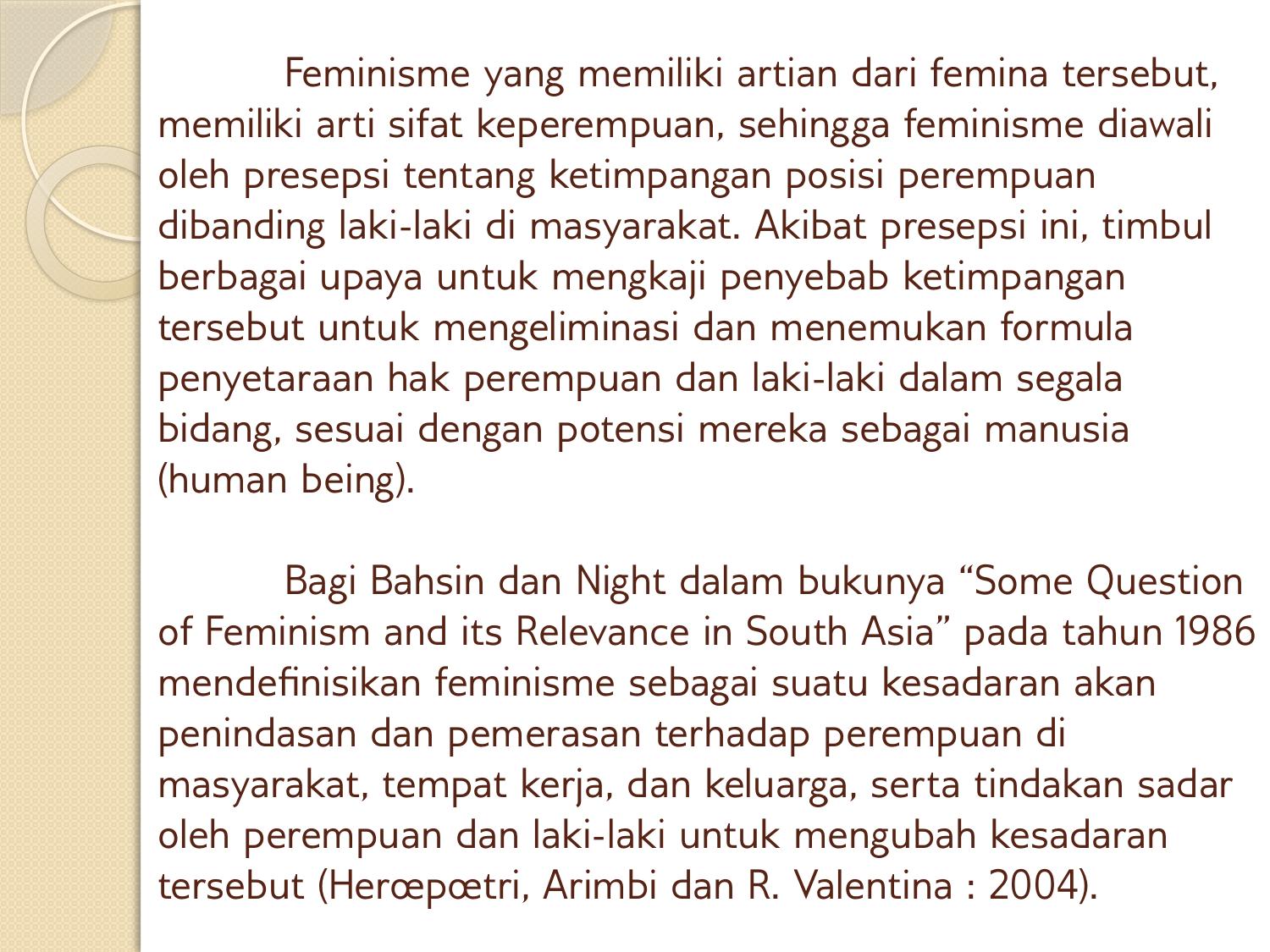

# Feminisme yang memiliki artian dari femina tersebut, memiliki arti sifat keperempuan, sehingga feminisme diawali oleh presepsi tentang ketimpangan posisi perempuan dibanding laki-laki di masyarakat. Akibat presepsi ini, timbul berbagai upaya untuk mengkaji penyebab ketimpangan tersebut untuk mengeliminasi dan menemukan formula penyetaraan hak perempuan dan laki-laki dalam segala bidang, sesuai dengan potensi mereka sebagai manusia (human being). Bagi Bahsin dan Night dalam bukunya “Some Question of Feminism and its Relevance in South Asia” pada tahun 1986 mendefinisikan feminisme sebagai suatu kesadaran akan penindasan dan pemerasan terhadap perempuan di masyarakat, tempat kerja, dan keluarga, serta tindakan sadar oleh perempuan dan laki-laki untuk mengubah kesadaran tersebut (Heroepoetri, Arimbi dan R. Valentina : 2004).